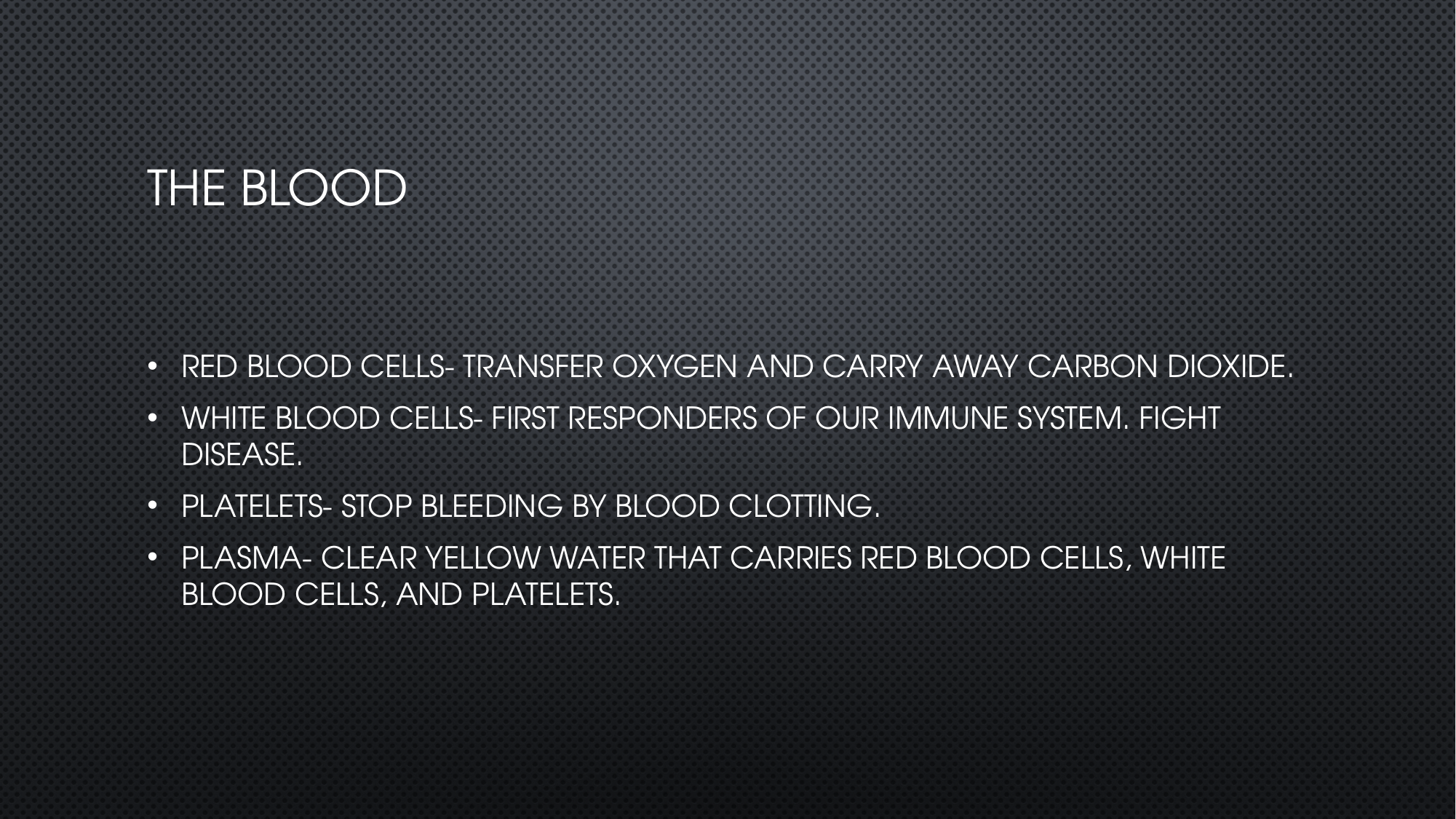

# The blood
Red blood cells- transfer oxygen and carry away carbon dioxide.
White blood cells- first responders of our immune system. Fight disease.
Platelets- stop bleeding by blood clotting.
Plasma- clear yellow water that carries red blood cells, white blood cells, and platelets.